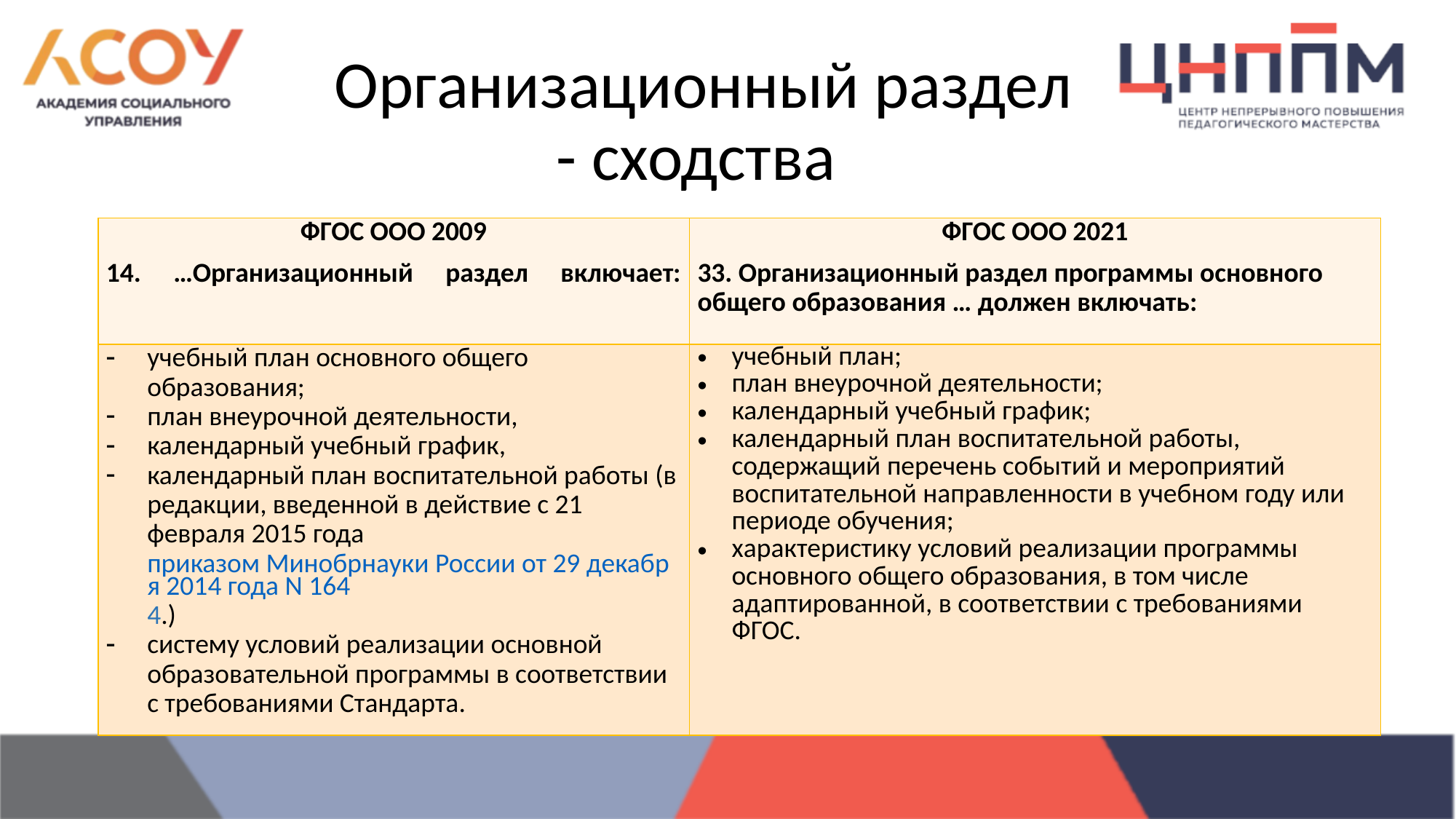

# Организационный раздел - сходства
| ФГОС ООО 2009 14. …Организационный раздел включает: | ФГОС ООО 2021 33. Организационный раздел программы основного общего образования … должен включать: |
| --- | --- |
| учебный план основного общего образования; план внеурочной деятельности, календарный учебный график, календарный план воспитательной работы (в редакции, введенной в действие с 21 февраля 2015 года приказом Минобрнауки России от 29 декабря 2014 года N 1644.) систему условий реализации основной образовательной программы в соответствии с требованиями Стандарта. | учебный план; план внеурочной деятельности; календарный учебный график; календарный план воспитательной работы, содержащий перечень событий и мероприятий воспитательной направленности в учебном году или периоде обучения; характеристику условий реализации программы основного общего образования, в том числе адаптированной, в соответствии с требованиями ФГОС. |